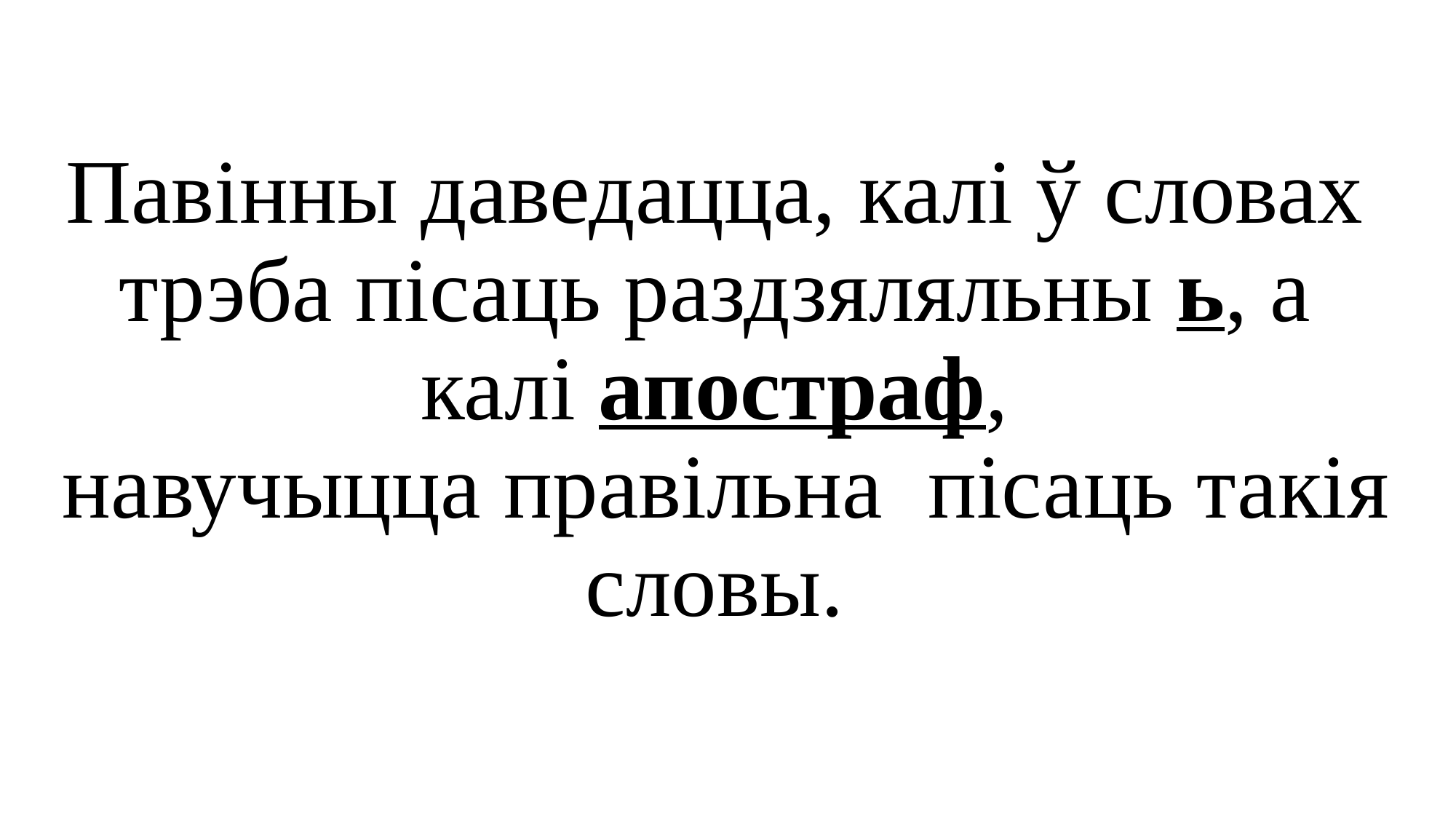

# Павінны даведацца, калі ў словах трэба пісаць раздзяляльны ь, а калі апостраф, навучыцца правільна  пісаць такія словы.